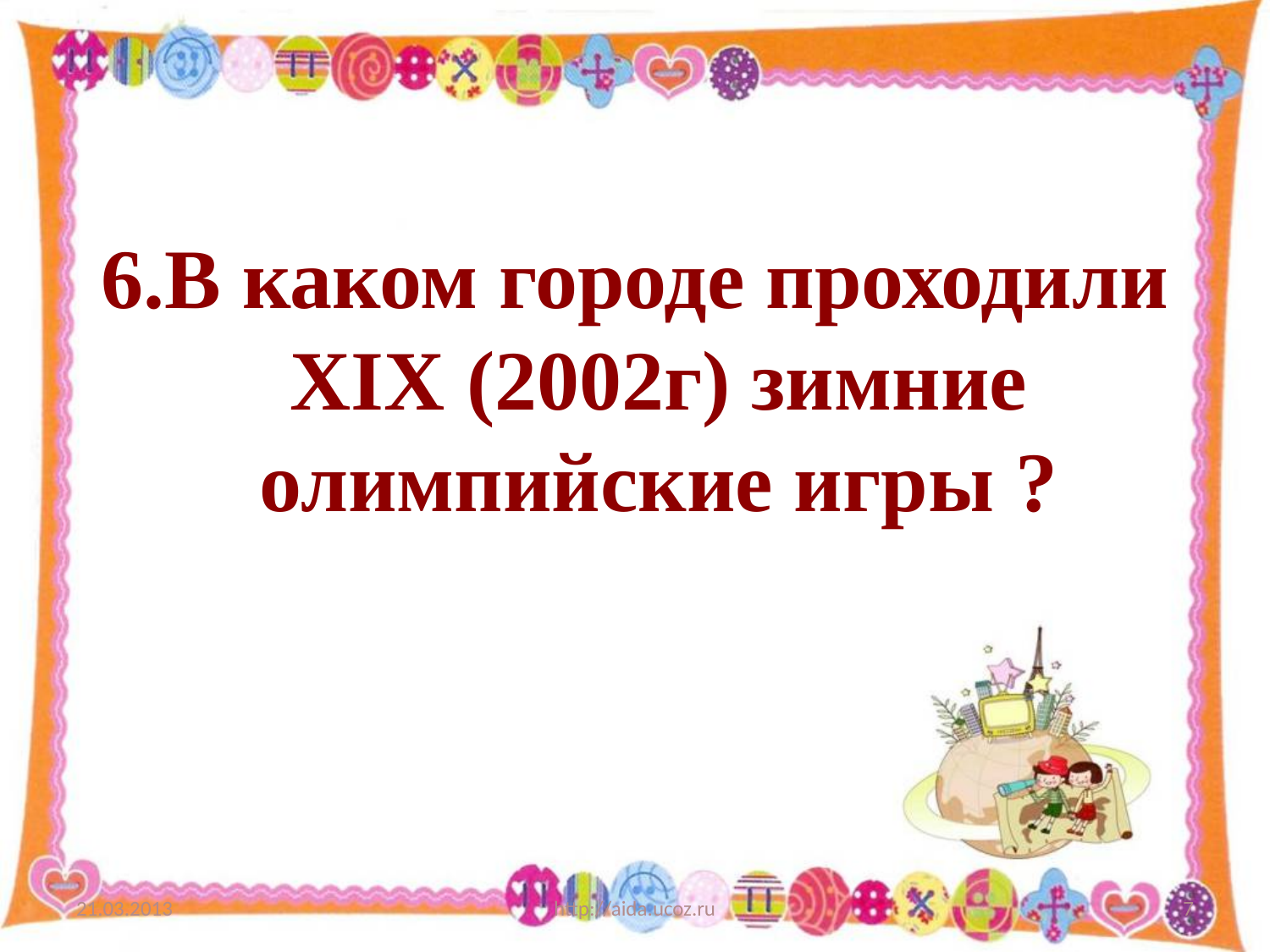

6.В каком городе проходили XIX (2002г) зимние олимпийские игры ?
21.03.2013
http://aida.ucoz.ru
7